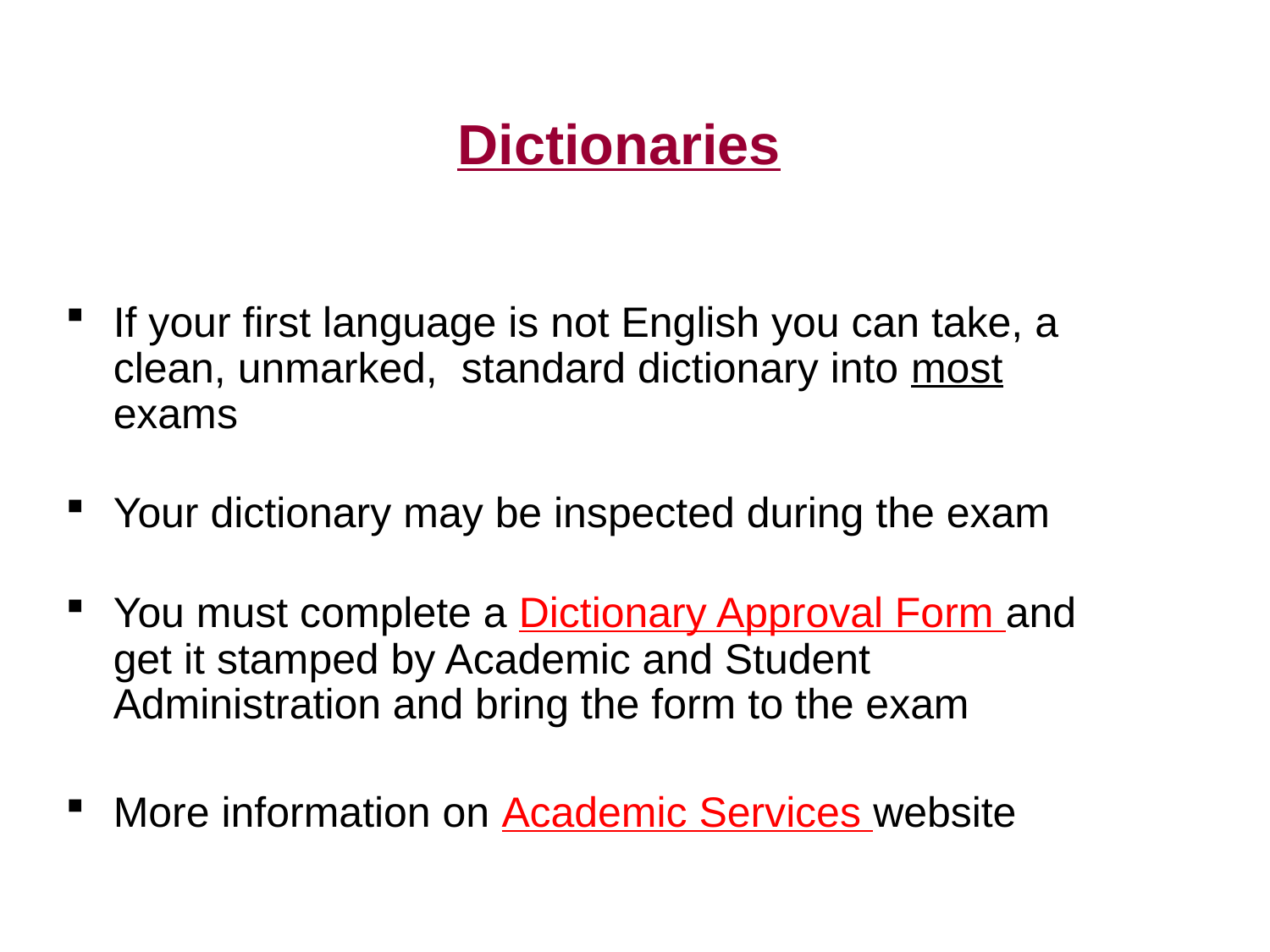

# Dictionaries

If your first language is not English you can take, a clean, unmarked,  standard dictionary into most exams
Your dictionary may be inspected during the exam
You must complete a Dictionary Approval Form and get it stamped by Academic and Student Administration and bring the form to the exam

More information on Academic Services website

9